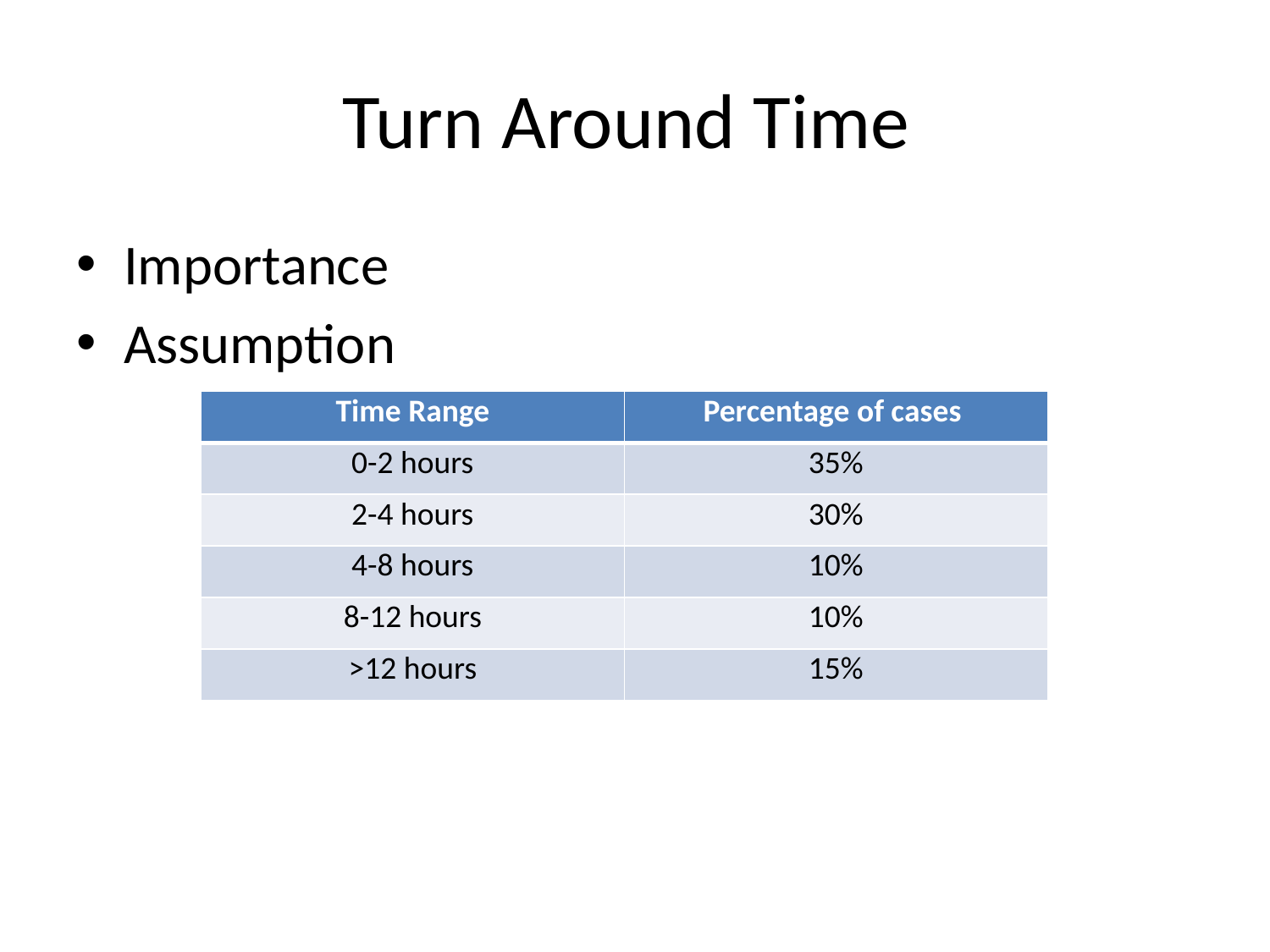

# Turn Around Time
Importance
Assumption

| Time Range | Percentage of cases |
| --- | --- |
| 0-2 hours | 35% |
| 2-4 hours | 30% |
| 4-8 hours | 10% |
| 8-12 hours | 10% |
| >12 hours | 15% |